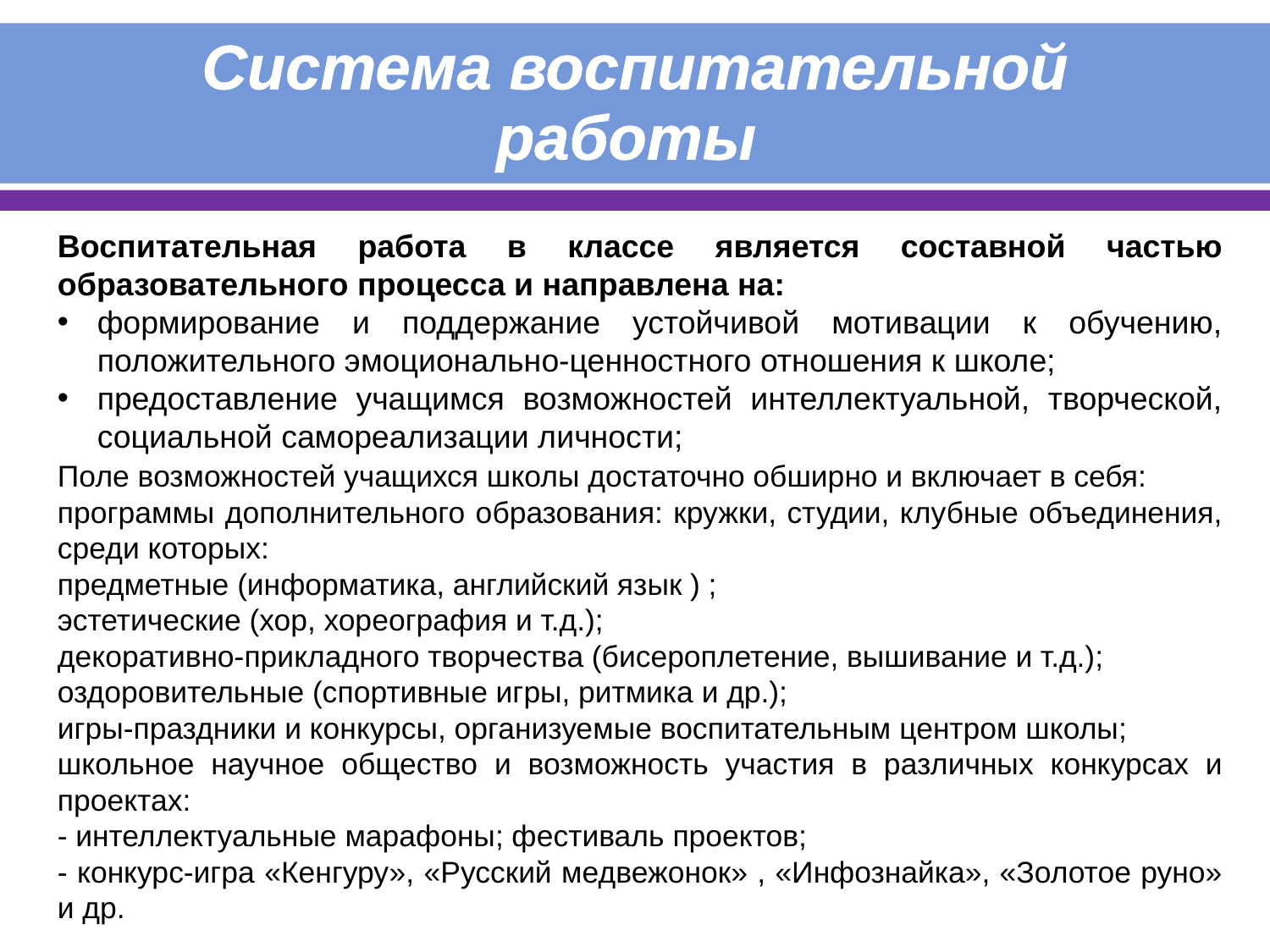

# Система воспитательной работы
Воспитательная работа в классе является составной частью образовательного процесса и направлена на:
формирование и поддержание устойчивой мотивации к обучению, положительного эмоционально-ценностного отношения к школе;
предоставление учащимся возможностей интеллектуальной, творческой, социальной самореализации личности;
Поле возможностей учащихся школы достаточно обширно и включает в себя:
программы дополнительного образования: кружки, студии, клубные объединения, среди которых:
предметные (информатика, английский язык ) ;
эстетические (хор, хореография и т.д.);
декоративно-прикладного творчества (бисероплетение, вышивание и т.д.);
оздоровительные (спортивные игры, ритмика и др.);
игры-праздники и конкурсы, организуемые воспитательным центром школы;
школьное научное общество и возможность участия в различных конкурсах и проектах:
- интеллектуальные марафоны; фестиваль проектов;
- конкурс-игра «Кенгуру», «Русский медвежонок» , «Инфознайка», «Золотое руно» и др.